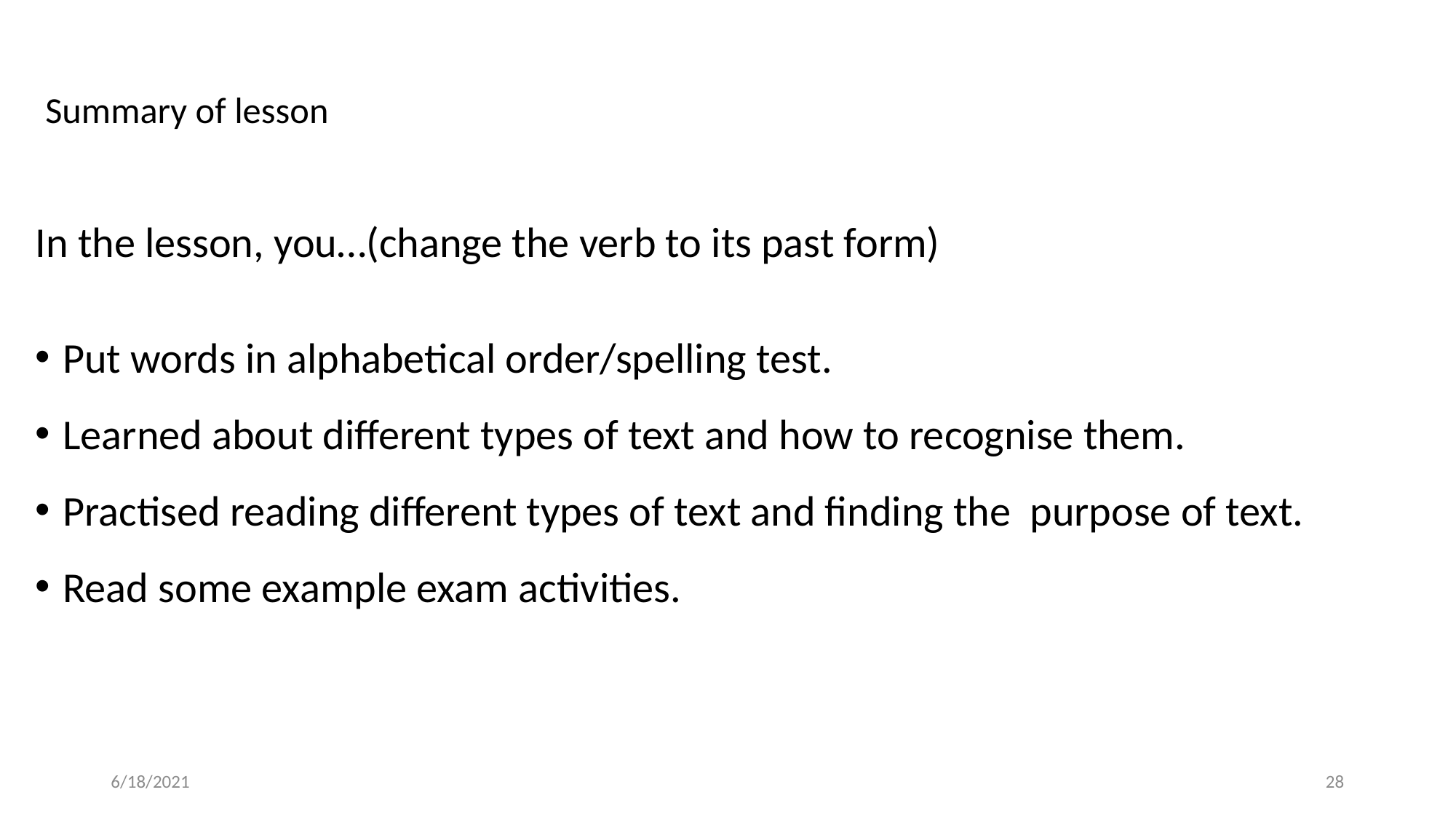

# Summary of lesson
In the lesson, you…(change the verb to its past form)

Put words in alphabetical order/spelling test.
Learned about different types of text and how to recognise them.
Practised reading different types of text and finding the  purpose of text.
Read some example exam activities.

6/18/2021
28